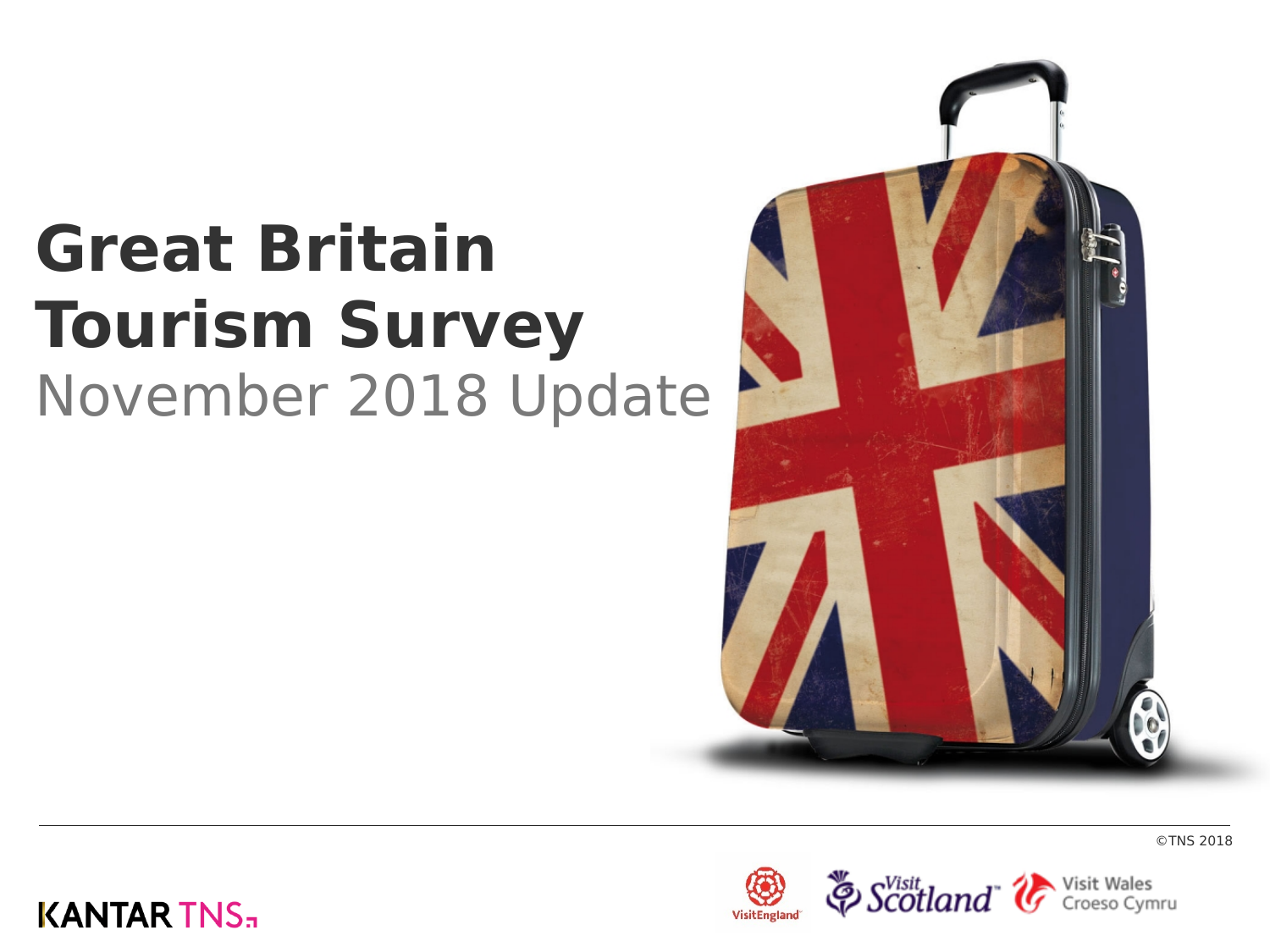

# Great Britain Tourism Survey November 2018 Update